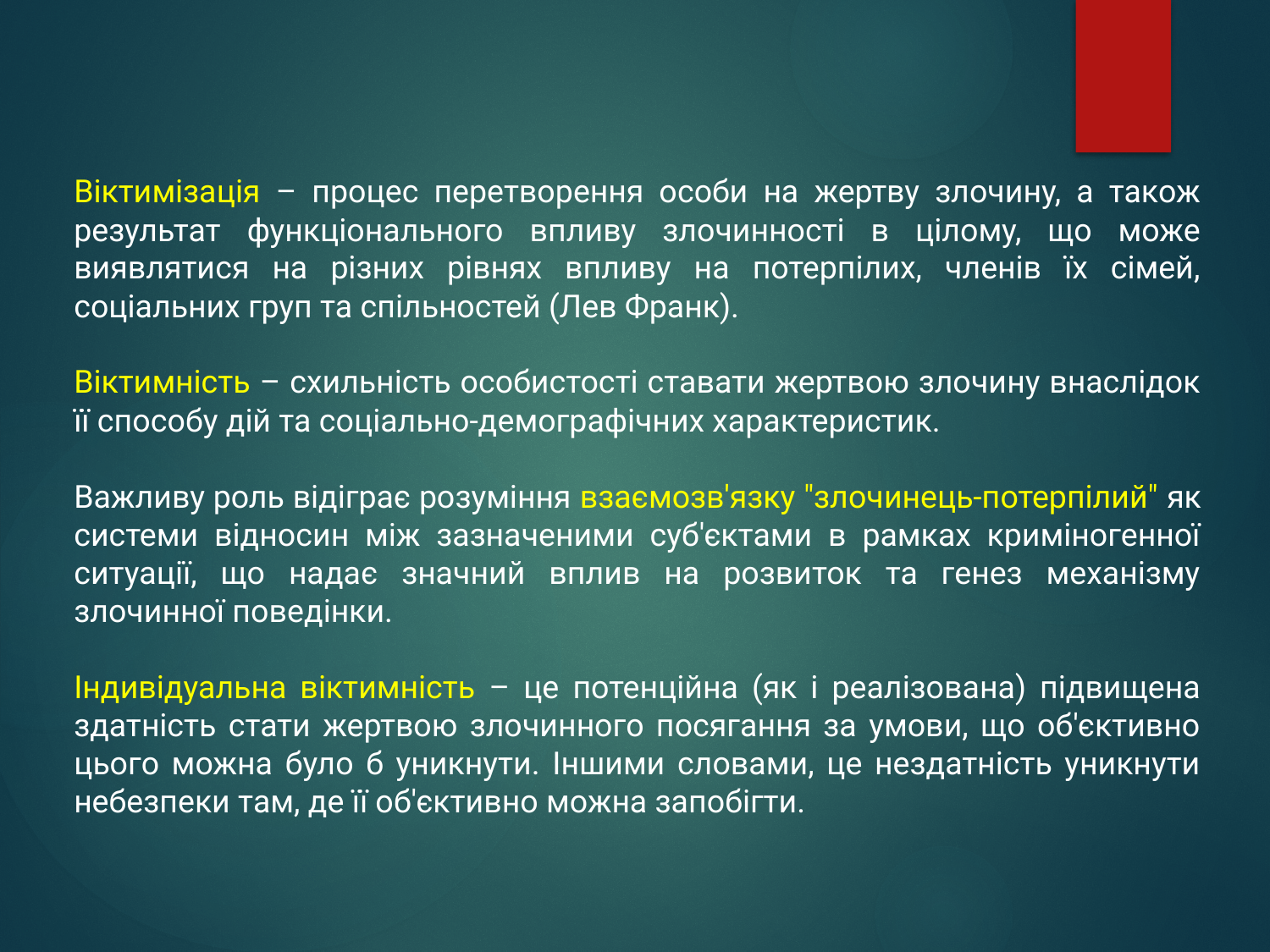

Віктимізація – процес перетворення особи на жертву злочину, а також результат функціонального впливу злочинності в цілому, що може виявлятися на різних рівнях впливу на потерпілих, членів їх сімей, соціальних груп та спільностей (Лев Франк).

Віктимність – схильність особистості ставати жертвою злочину внаслідок її способу дій та соціально-демографічних характеристик.

Важливу роль відіграє розуміння взаємозв'язку "злочинець-потерпілий" як системи відносин між зазначеними суб'єктами в рамках криміногенної ситуації, що надає значний вплив на розвиток та генез механізму злочинної поведінки.

Індивідуальна віктимність – це потенційна (як і реалізована) підвищена здатність стати жертвою злочинного посягання за умови, що об'єктивно цього можна було б уникнути. Іншими словами, це нездатність уникнути небезпеки там, де її об'єктивно можна запобігти.